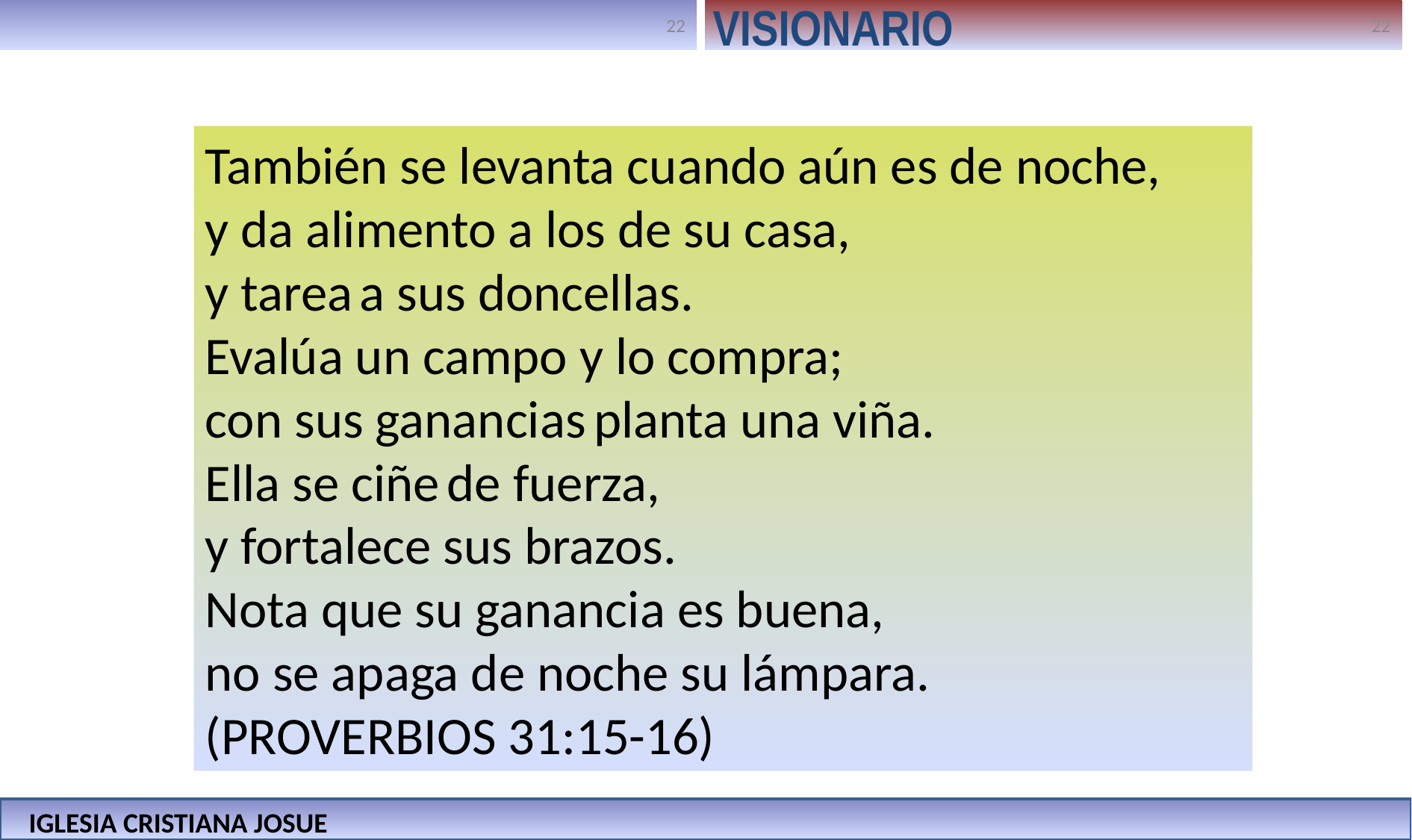

VISIONARIO
También se levanta cuando aún es de noche,
y da alimento a los de su casa,
y tarea a sus doncellas.
Evalúa un campo y lo compra;
con sus ganancias planta una viña.
Ella se ciñe de fuerza,
y fortalece sus brazos.
Nota que su ganancia es buena,
no se apaga de noche su lámpara.
(PROVERBIOS 31:15-16)

IGLESIA CRISTIANA JOSUE